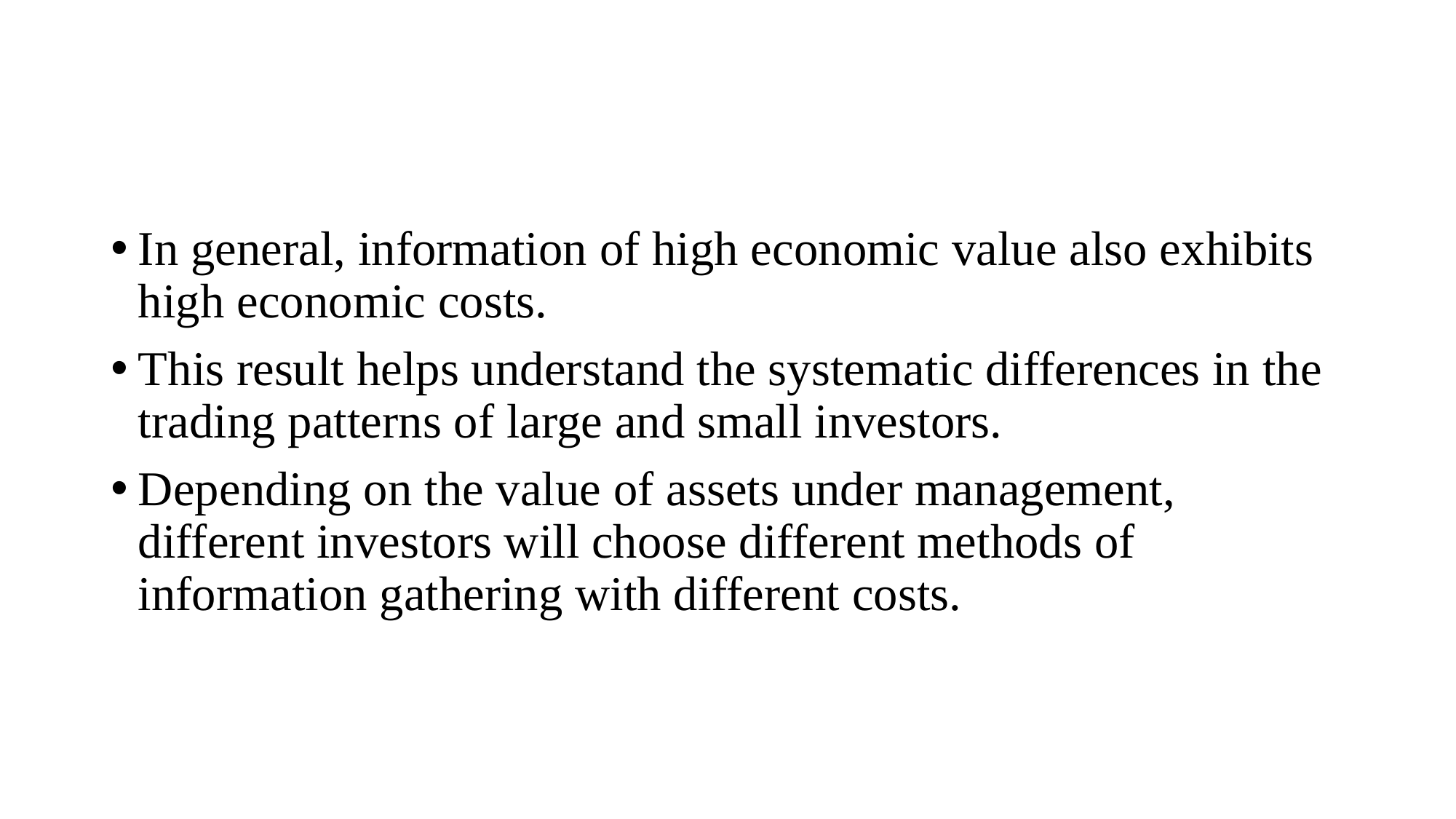

#
In general, information of high economic value also exhibits high economic costs.
This result helps understand the systematic differences in the trading patterns of large and small investors.
Depending on the value of assets under management, different investors will choose different methods of information gathering with different costs.